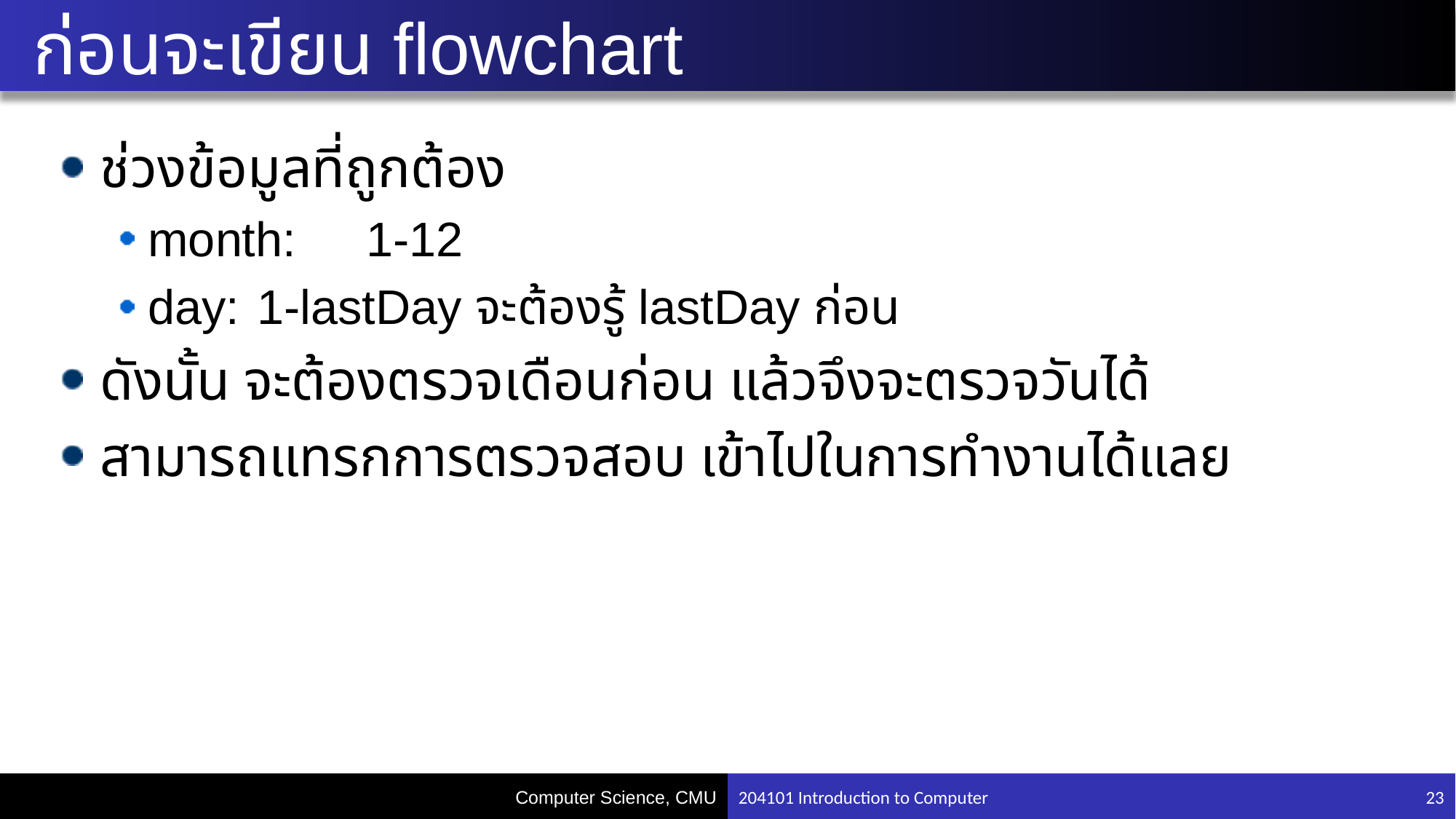

# ก่อนจะเขียน flowchart
ช่วงข้อมูลที่ถูกต้อง
month:	1-12
day:	1-lastDay	จะต้องรู้ lastDay ก่อน
ดังนั้น จะต้องตรวจเดือนก่อน แล้วจึงจะตรวจวันได้
สามารถแทรกการตรวจสอบ เข้าไปในการทำงานได้แลย
204101 Introduction to Computer
23